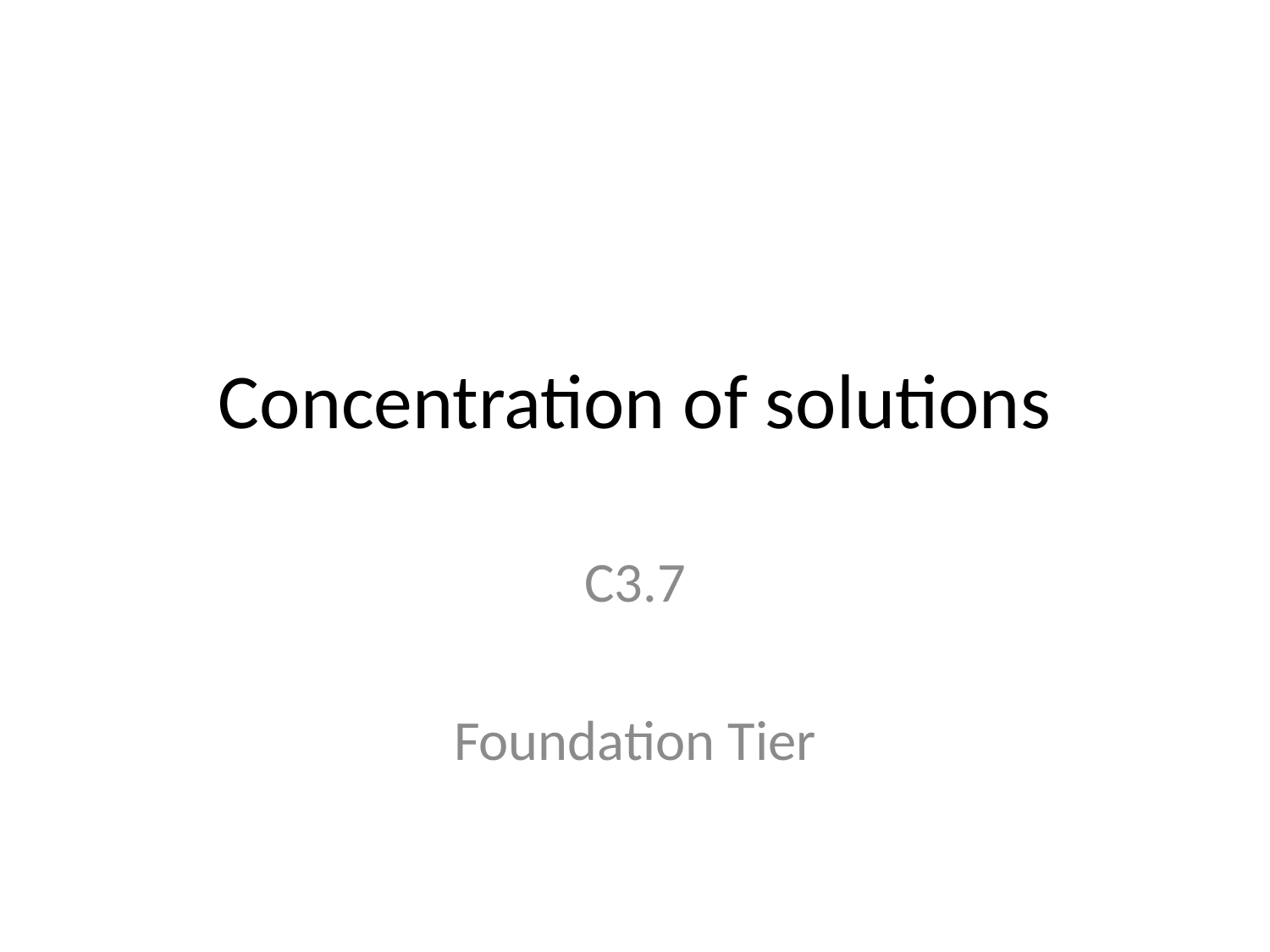

# Concentration of solutions
C3.7

Foundation Tier